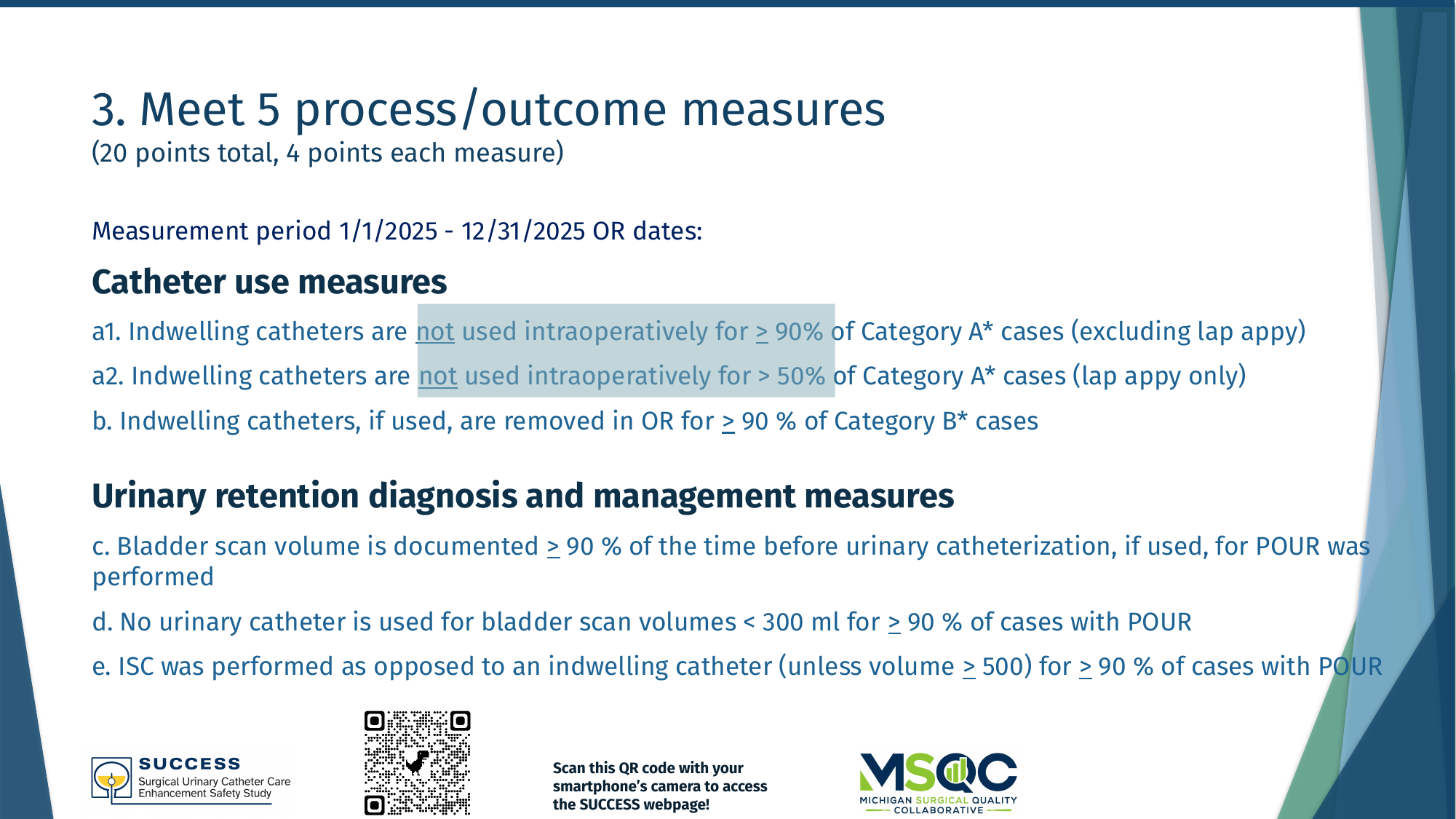

# 3. Meet 5 process/outcome measures (20 points total, 4 points each measure)
Measurement period 1/1/2025 - 12/31/2025 OR dates:
Catheter use measures
a1. Indwelling catheters are not used intraoperatively for > 90% of Category A* cases (excluding lap appy)
a2. Indwelling catheters are not used intraoperatively for > 50% of Category A* cases (lap appy only)
b. Indwelling catheters, if used, are removed in OR for > 90 % of Category B* cases

Urinary retention diagnosis and management measures
c. Bladder scan volume is documented > 90 % of the time before urinary catheterization, if used, for POUR was performed
d. No urinary catheter is used for bladder scan volumes < 300 ml for > 90 % of cases with POUR
e. ISC was performed as opposed to an indwelling catheter (unless volume > 500) for > 90 % of cases with POUR